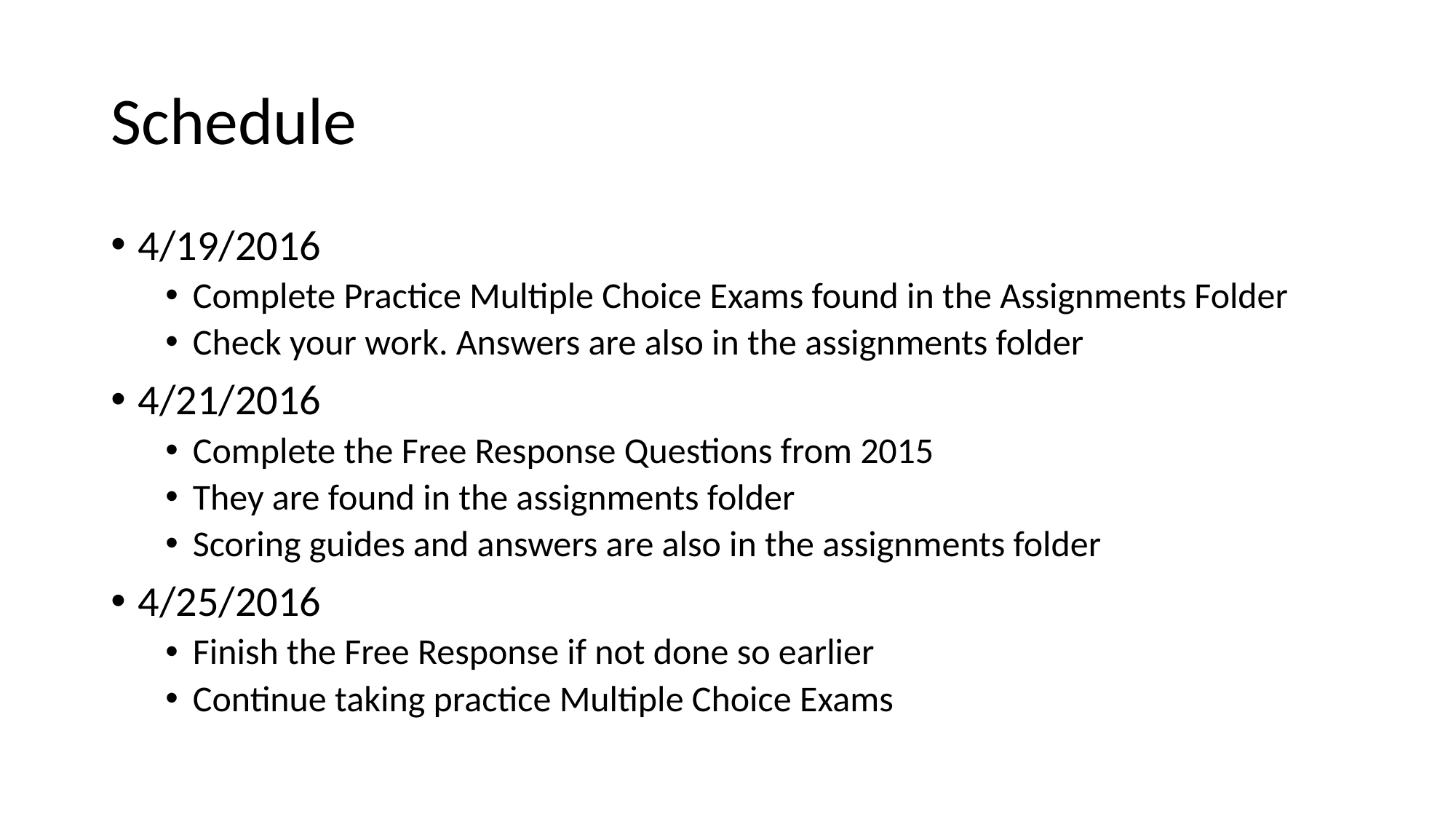

# Schedule
4/19/2016
Complete Practice Multiple Choice Exams found in the Assignments Folder
Check your work. Answers are also in the assignments folder
4/21/2016
Complete the Free Response Questions from 2015
They are found in the assignments folder
Scoring guides and answers are also in the assignments folder
4/25/2016
Finish the Free Response if not done so earlier
Continue taking practice Multiple Choice Exams